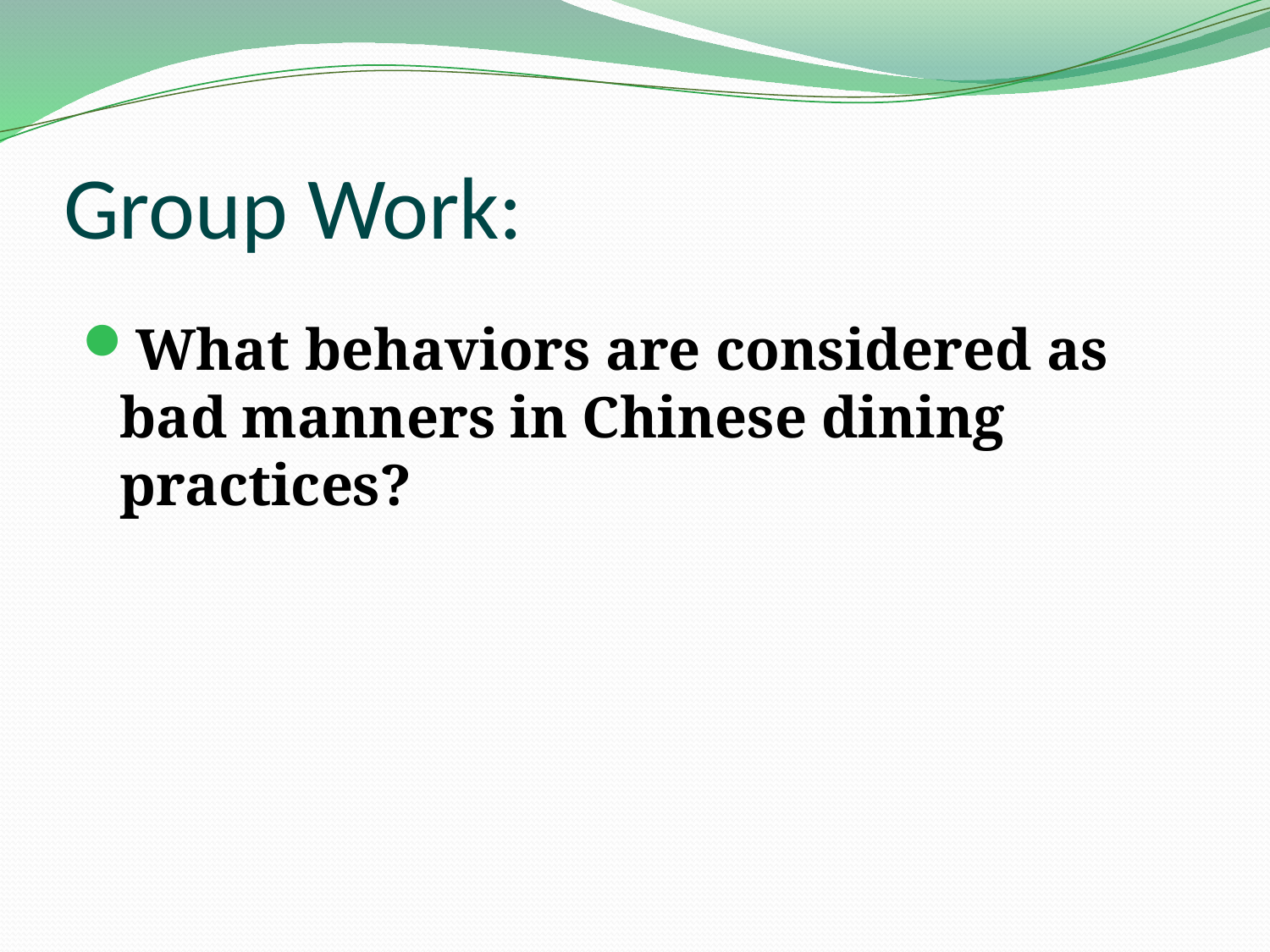

# Group Work:
What behaviors are considered as bad manners in Chinese dining practices?